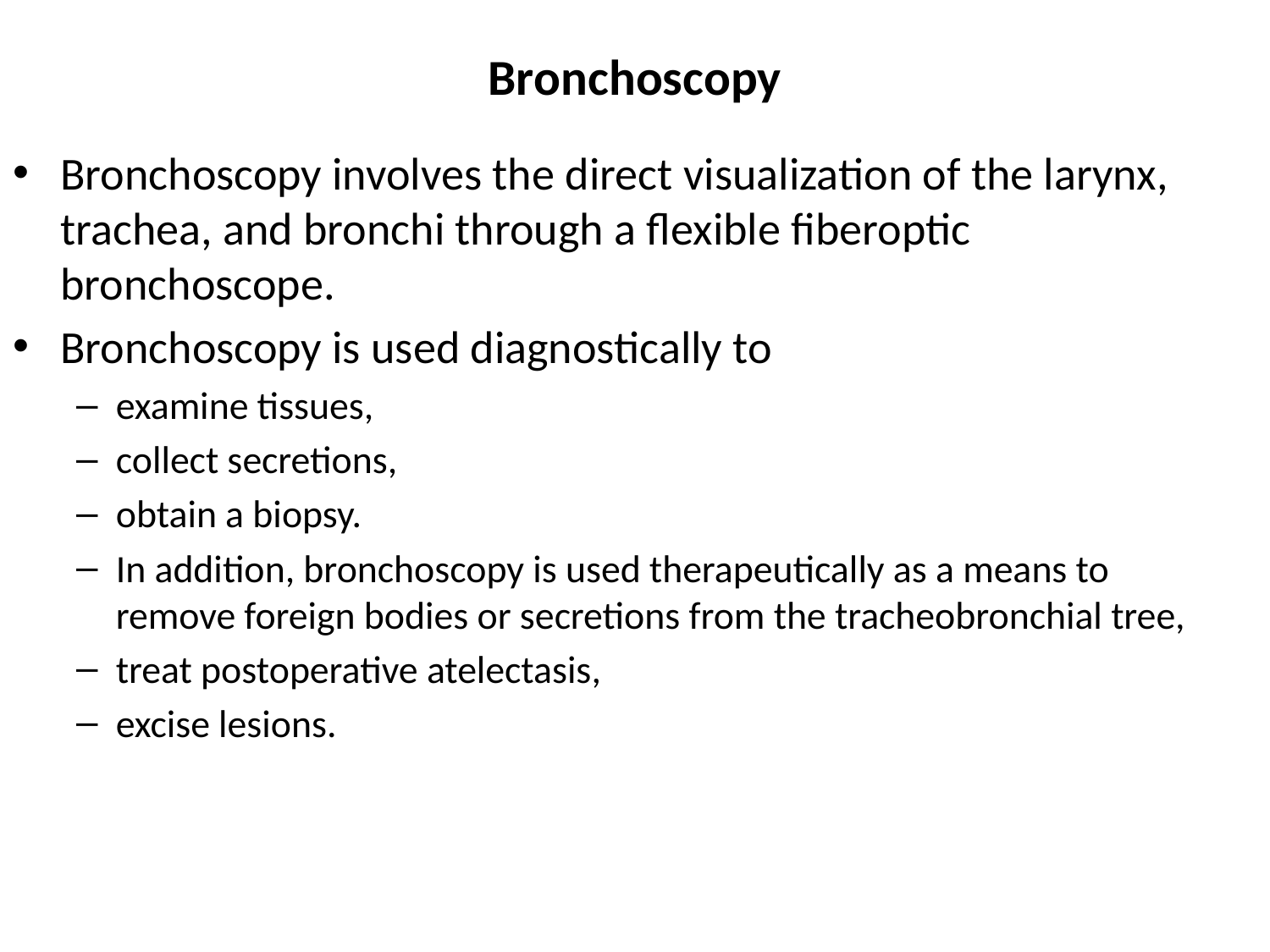

# Bronchoscopy
Bronchoscopy involves the direct visualization of the larynx, trachea, and bronchi through a flexible fiberoptic bronchoscope.
Bronchoscopy is used diagnostically to
examine tissues,
collect secretions,
obtain a biopsy.
In addition, bronchoscopy is used therapeutically as a means to remove foreign bodies or secretions from the tracheobronchial tree,
treat postoperative atelectasis,
excise lesions.